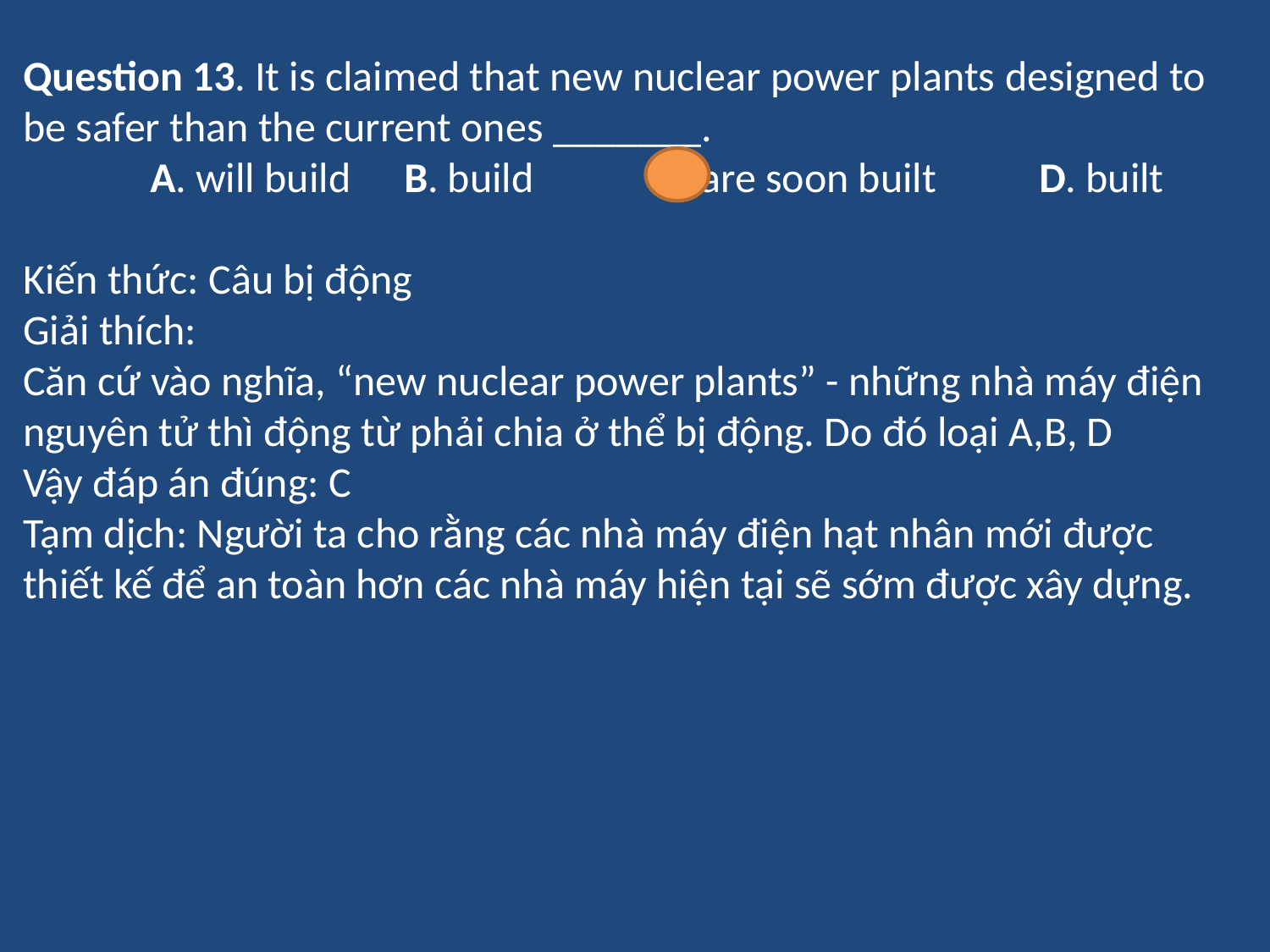

Question 13. It is claimed that new nuclear power plants designed to be safer than the current ones _______.
	A. will build	B. build 	C. are soon built 	D. built

Kiến thức: Câu bị động
Giải thích:
Căn cứ vào nghĩa, “new nuclear power plants” - những nhà máy điện nguyên tử thì động từ phải chia ở thể bị động. Do đó loại A,B, D
Vậy đáp án đúng: C
Tạm dịch: Người ta cho rằng các nhà máy điện hạt nhân mới được thiết kế để an toàn hơn các nhà máy hiện tại sẽ sớm được xây dựng.